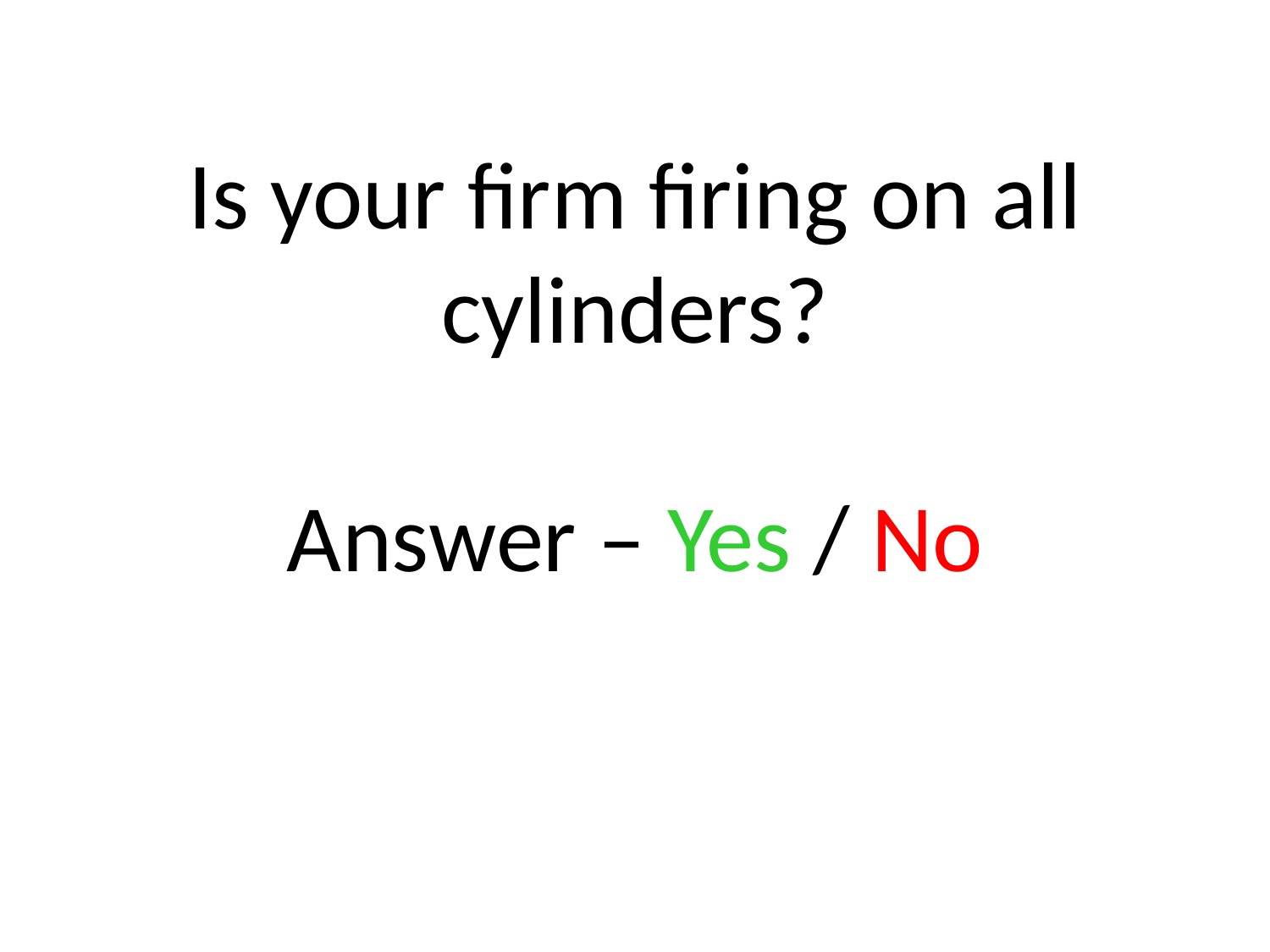

# Is your firm firing on all cylinders? Answer – Yes / No